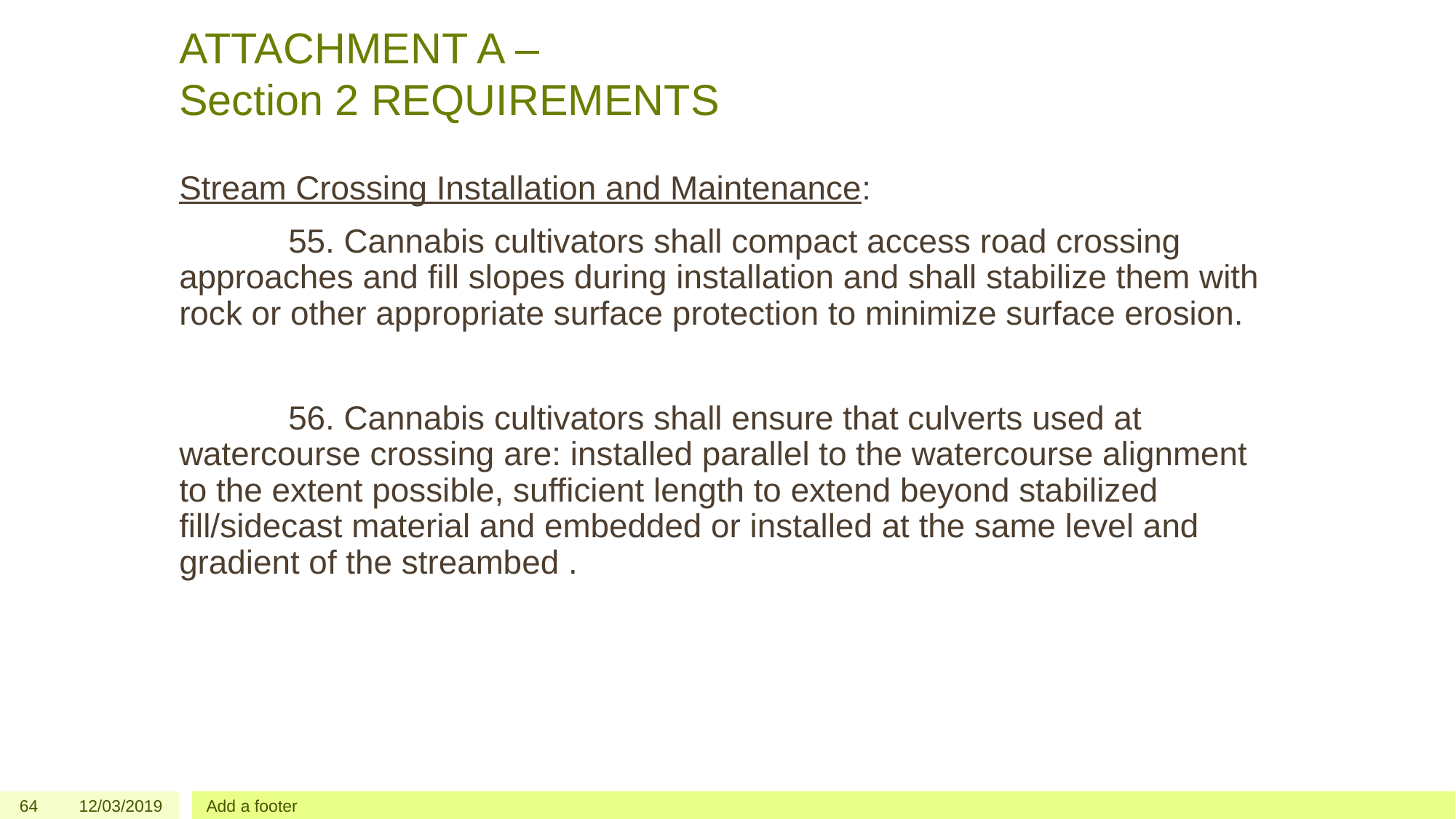

# ATTACHMENT A – Section 2 REQUIREMENTS
Stream Crossing Installation and Maintenance:
	55. Cannabis cultivators shall compact access road crossing approaches and fill slopes during installation and shall stabilize them with rock or other appropriate surface protection to minimize surface erosion.

	56. Cannabis cultivators shall ensure that culverts used at watercourse crossing are: installed parallel to the watercourse alignment to the extent possible, sufficient length to extend beyond stabilized fill/sidecast material and embedded or installed at the same level and gradient of the streambed .

64
12/03/2019
Add a footer